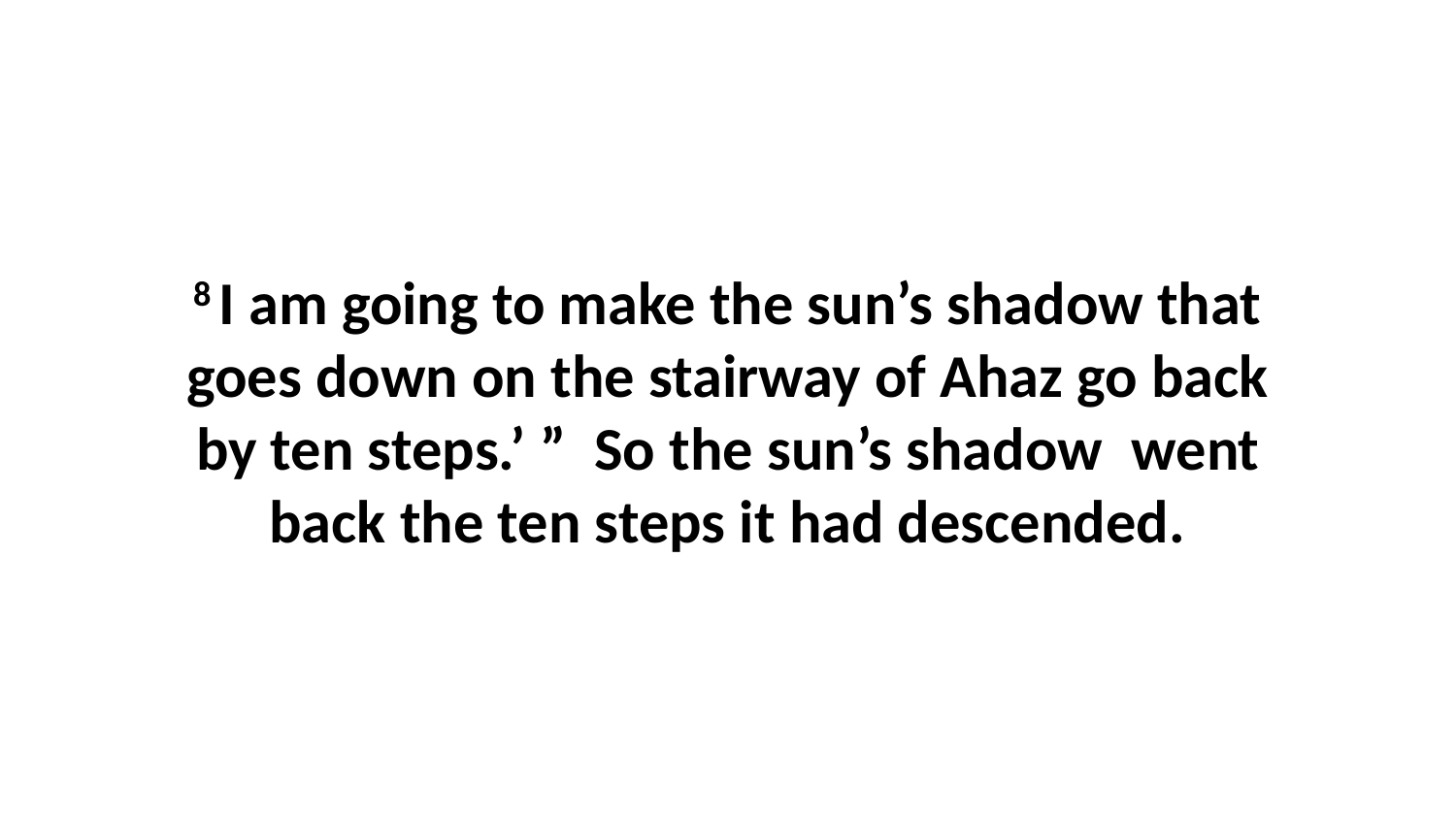

8 I am going to make the sun’s shadow that goes down on the stairway of Ahaz go back by ten steps.’ ”  So the sun’s shadow  went back the ten steps it had descended.